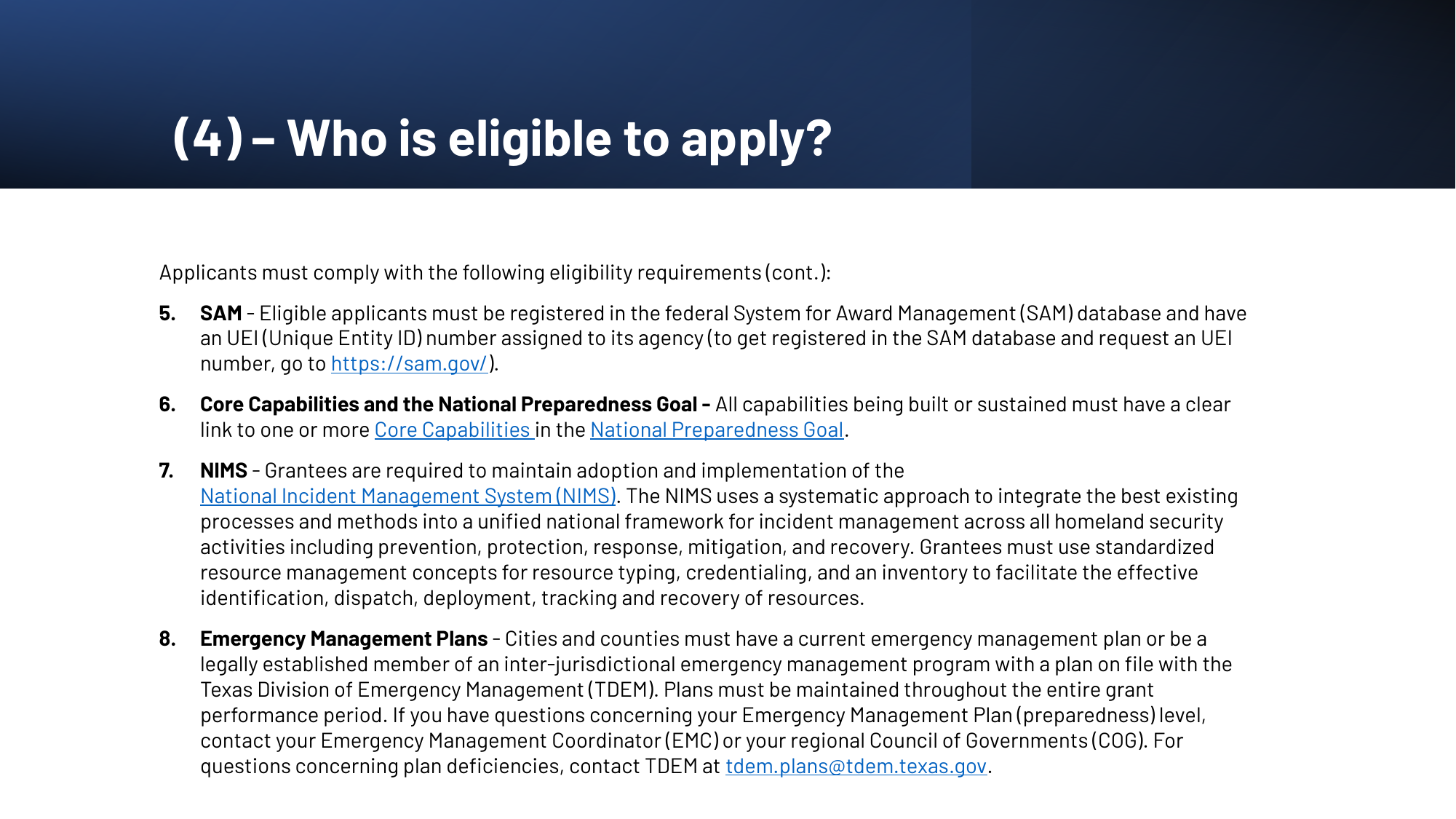

# (4) – Who is eligible to apply?
Applicants must comply with the following eligibility requirements (cont.):
SAM - Eligible applicants must be registered in the federal System for Award Management (SAM) database and have an UEI (Unique Entity ID) number assigned to its agency (to get registered in the SAM database and request an UEI number, go to https://sam.gov/).
Core Capabilities and the National Preparedness Goal - All capabilities being built or sustained must have a clear link to one or more Core Capabilities in the National Preparedness Goal.
NIMS - Grantees are required to maintain adoption and implementation of the National Incident Management System (NIMS). The NIMS uses a systematic approach to integrate the best existing processes and methods into a unified national framework for incident management across all homeland security activities including prevention, protection, response, mitigation, and recovery. Grantees must use standardized resource management concepts for resource typing, credentialing, and an inventory to facilitate the effective identification, dispatch, deployment, tracking and recovery of resources.
Emergency Management Plans - Cities and counties must have a current emergency management plan or be a legally established member of an inter-jurisdictional emergency management program with a plan on file with the Texas Division of Emergency Management (TDEM). Plans must be maintained throughout the entire grant performance period. If you have questions concerning your Emergency Management Plan (preparedness) level, contact your Emergency Management Coordinator (EMC) or your regional Council of Governments (COG). For questions concerning plan deficiencies, contact TDEM at tdem.plans@tdem.texas.gov.